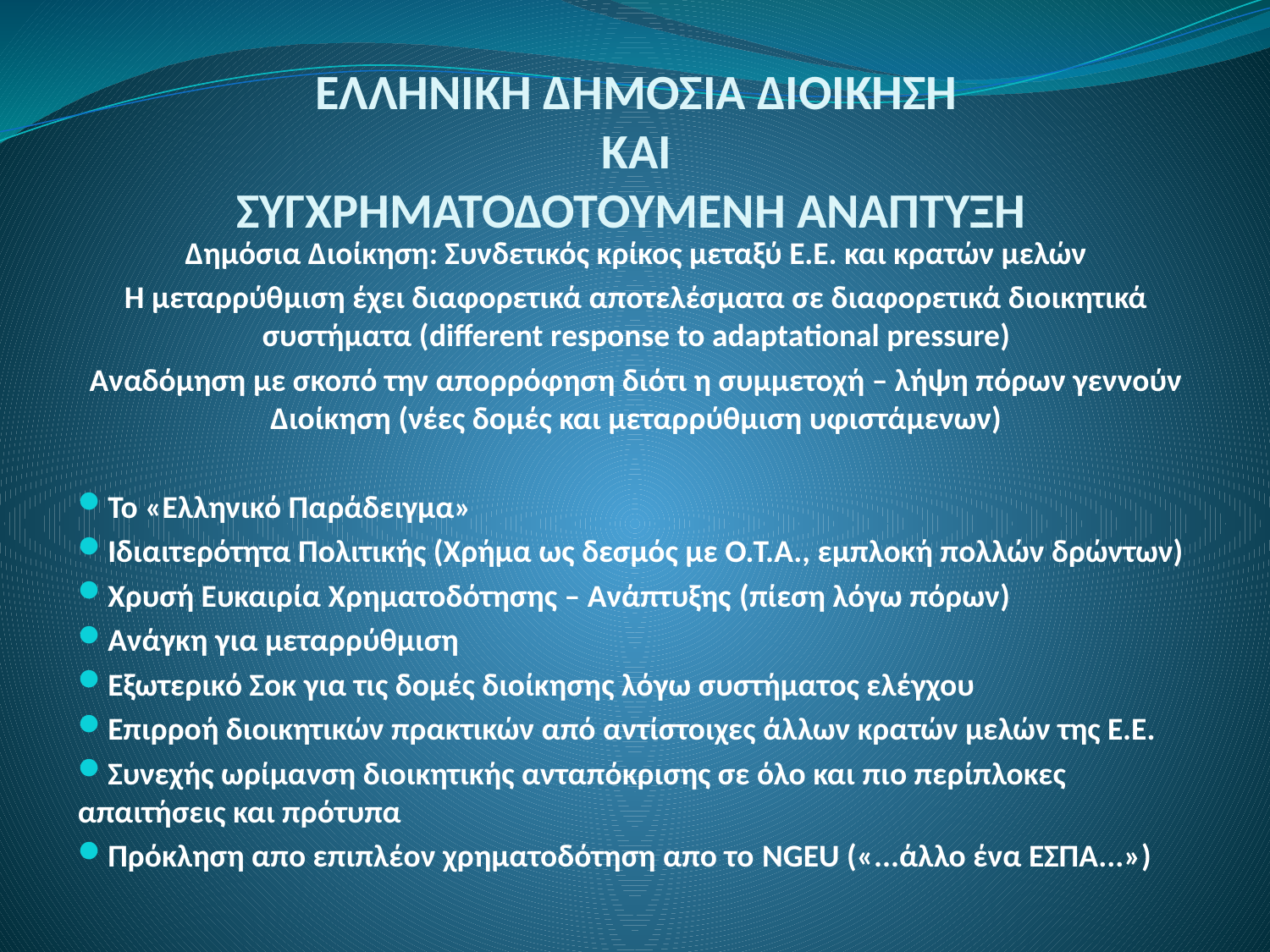

# ΕΛΛΗΝΙΚΗ ΔΗΜΟΣΙΑ ΔΙΟΙΚΗΣΗ ΚΑΙ ΣΥΓΧΡΗΜΑΤΟΔΟΤΟΥΜΕΝΗ ΑΝΑΠΤΥΞΗ
Δημόσια Διοίκηση: Συνδετικός κρίκος μεταξύ Ε.Ε. και κρατών μελών
Η μεταρρύθμιση έχει διαφορετικά αποτελέσματα σε διαφορετικά διοικητικά συστήματα (different response to adaptational pressure)
Αναδόμηση με σκοπό την απορρόφηση διότι η συμμετοχή – λήψη πόρων γεννούν Διοίκηση (νέες δομές και μεταρρύθμιση υφιστάμενων)

Το «Ελληνικό Παράδειγμα»
Ιδιαιτερότητα Πολιτικής (Χρήμα ως δεσμός με Ο.Τ.Α., εμπλοκή πολλών δρώντων)
Χρυσή Ευκαιρία Χρηματοδότησης – Ανάπτυξης (πίεση λόγω πόρων)
Ανάγκη για μεταρρύθμιση
Εξωτερικό Σοκ για τις δομές διοίκησης λόγω συστήματος ελέγχου
Επιρροή διοικητικών πρακτικών από αντίστοιχες άλλων κρατών μελών της Ε.Ε.
Συνεχής ωρίμανση διοικητικής ανταπόκρισης σε όλο και πιο περίπλοκες απαιτήσεις και πρότυπα
Πρόκληση απο επιπλέον χρηματοδότηση απο το NGEU («...άλλο ένα ΕΣΠΑ...»)